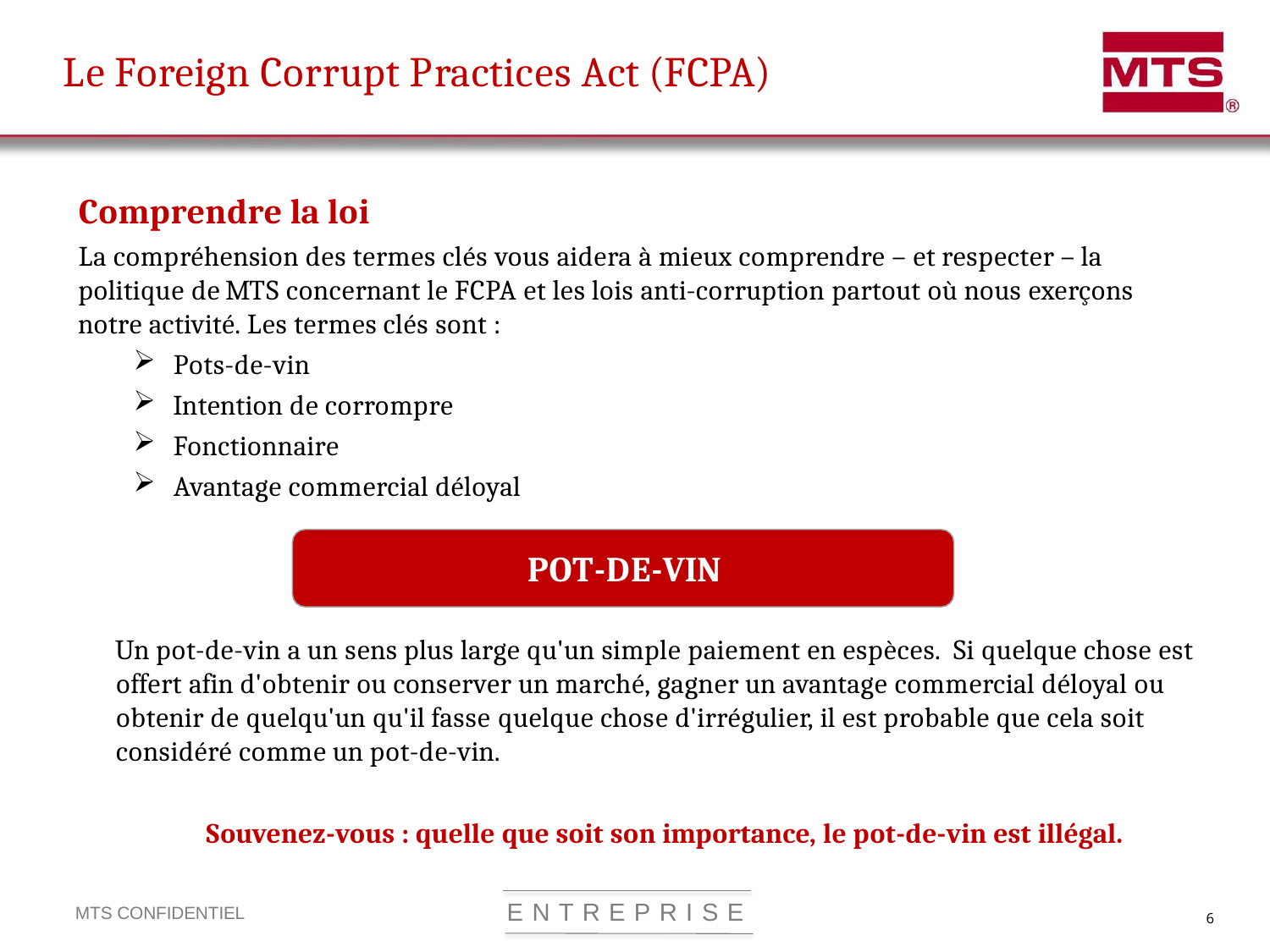

# Le Foreign Corrupt Practices Act (FCPA)
Comprendre la loi
La compréhension des termes clés vous aidera à mieux comprendre – et respecter – la  politique de MTS concernant le FCPA et les lois anti-corruption partout où nous exerçons  notre activité. Les termes clés sont :
Pots-de-vin
Intention de corrompre
Fonctionnaire
Avantage commercial déloyal

POT-DE-VIN

Un pot-de-vin a un sens plus large qu'un simple paiement en espèces.  Si quelque chose est  offert afin d'obtenir ou conserver un marché, gagner un avantage commercial déloyal ou  obtenir de quelqu'un qu'il fasse quelque chose d'irrégulier, il est probable que cela soit  considéré comme un pot-de-vin.

Souvenez-vous : quelle que soit son importance, le pot-de-vin est illégal.
E N T R E P R I S E
MTS CONFIDENTIEL
6